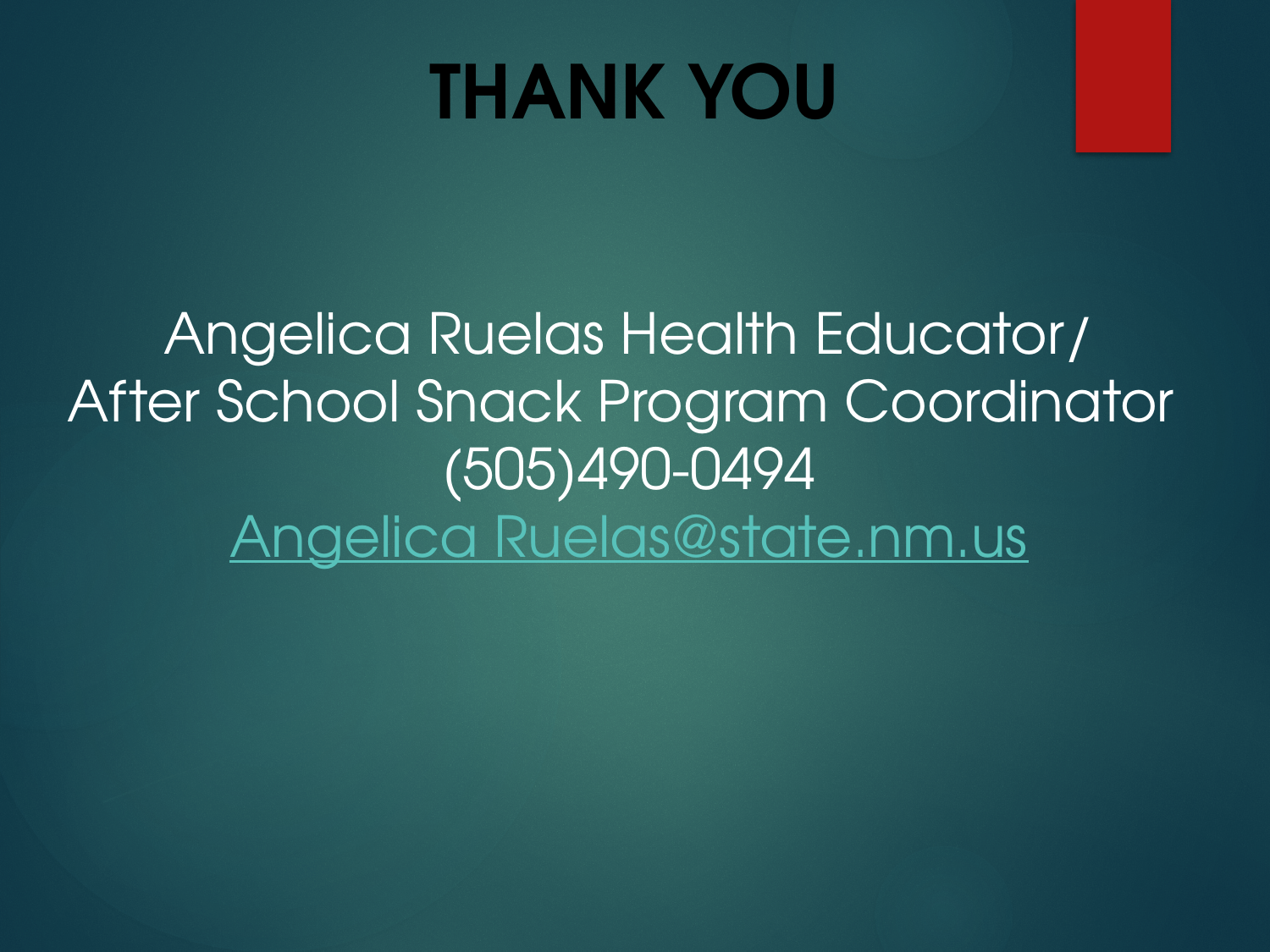

# THANK YOU
Angelica Ruelas Health Educator/
After School Snack Program Coordinator
(505)490-0494
Angelica Ruelas@state.nm.us